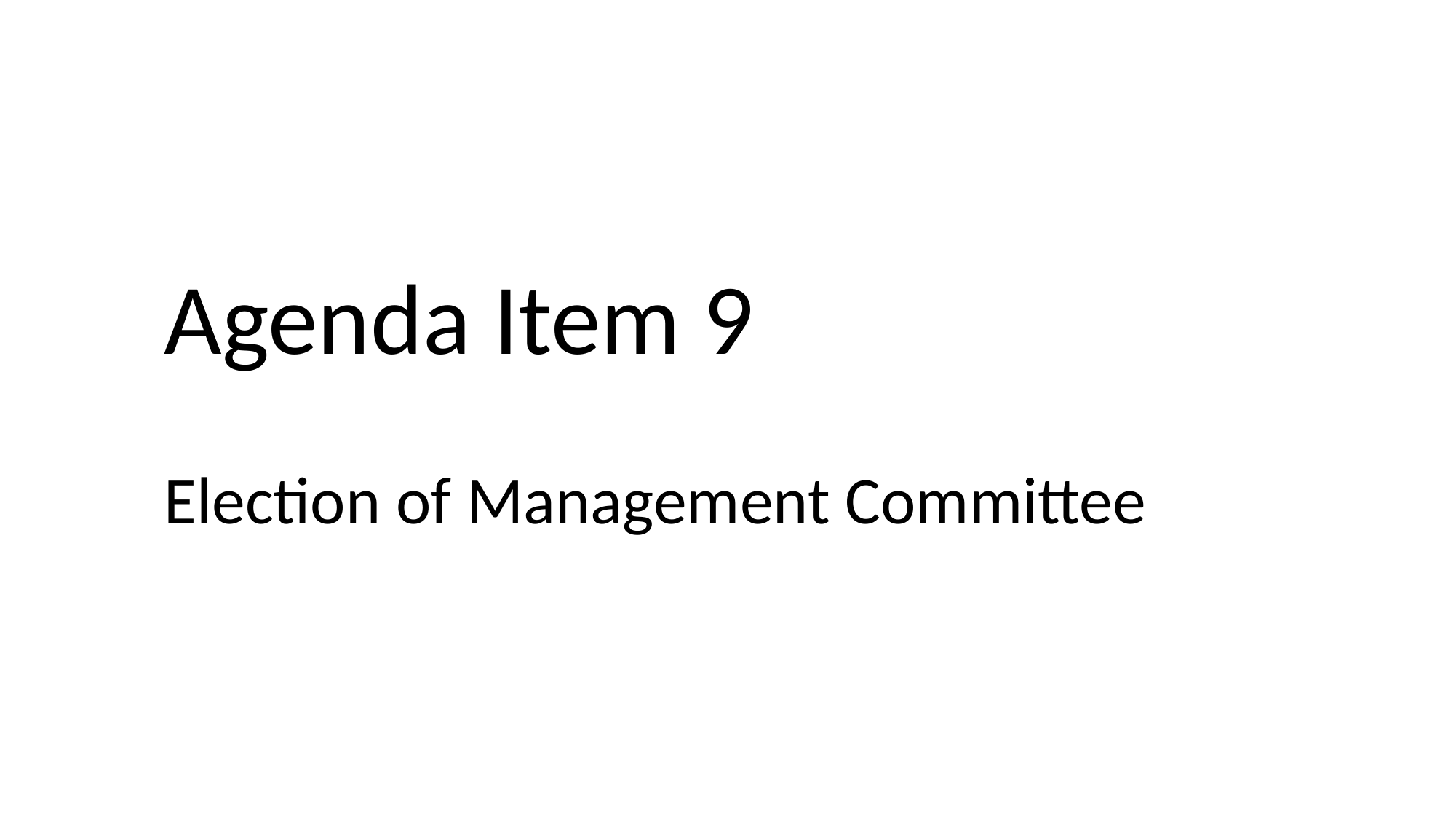

# Agenda Item 9 Election of Management Committee